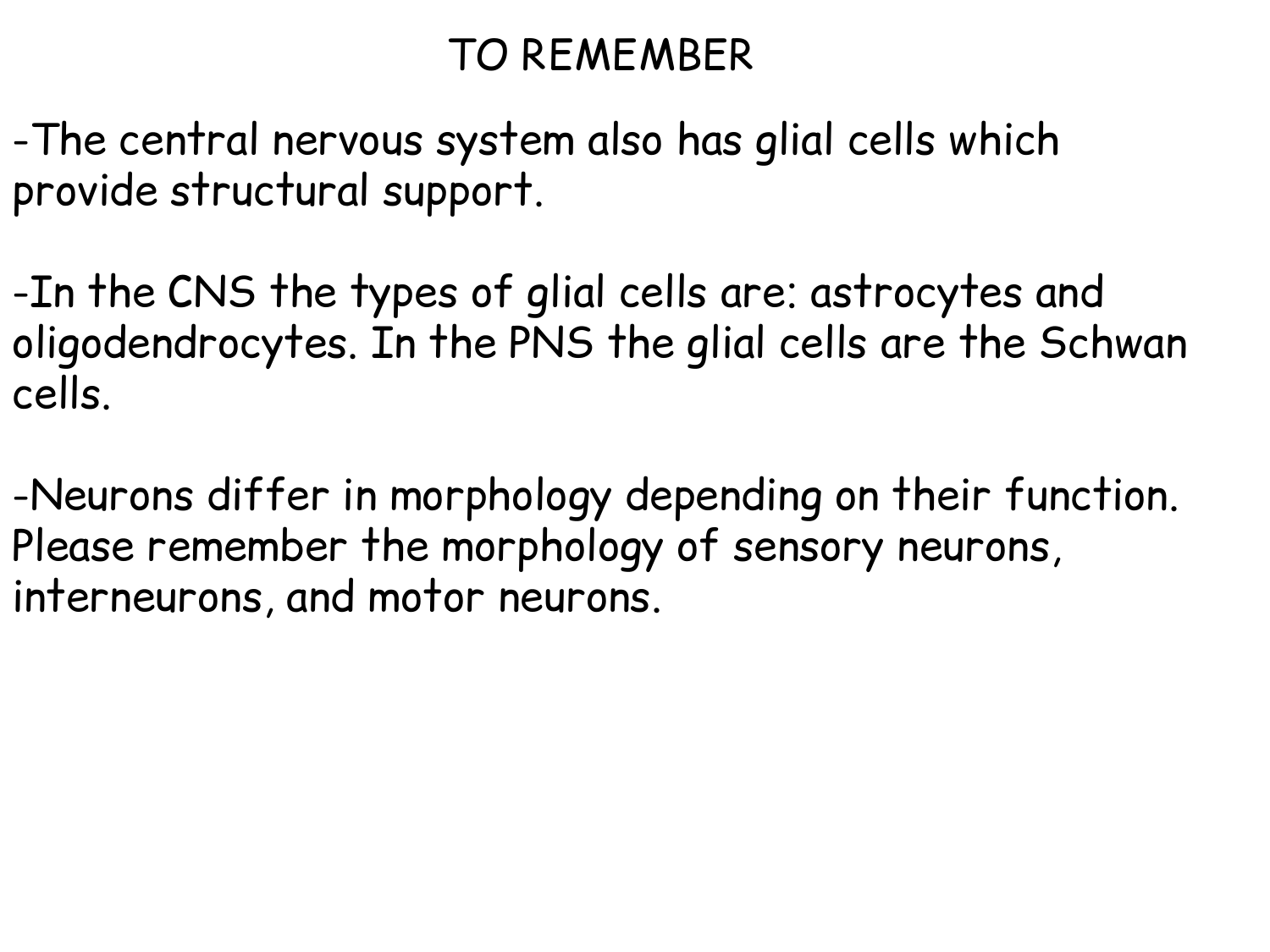

TO REMEMBER
-The central nervous system also has glial cells which provide structural support.

-In the CNS the types of glial cells are: astrocytes and oligodendrocytes. In the PNS the glial cells are the Schwan cells.

-Neurons differ in morphology depending on their function. Please remember the morphology of sensory neurons, interneurons, and motor neurons.